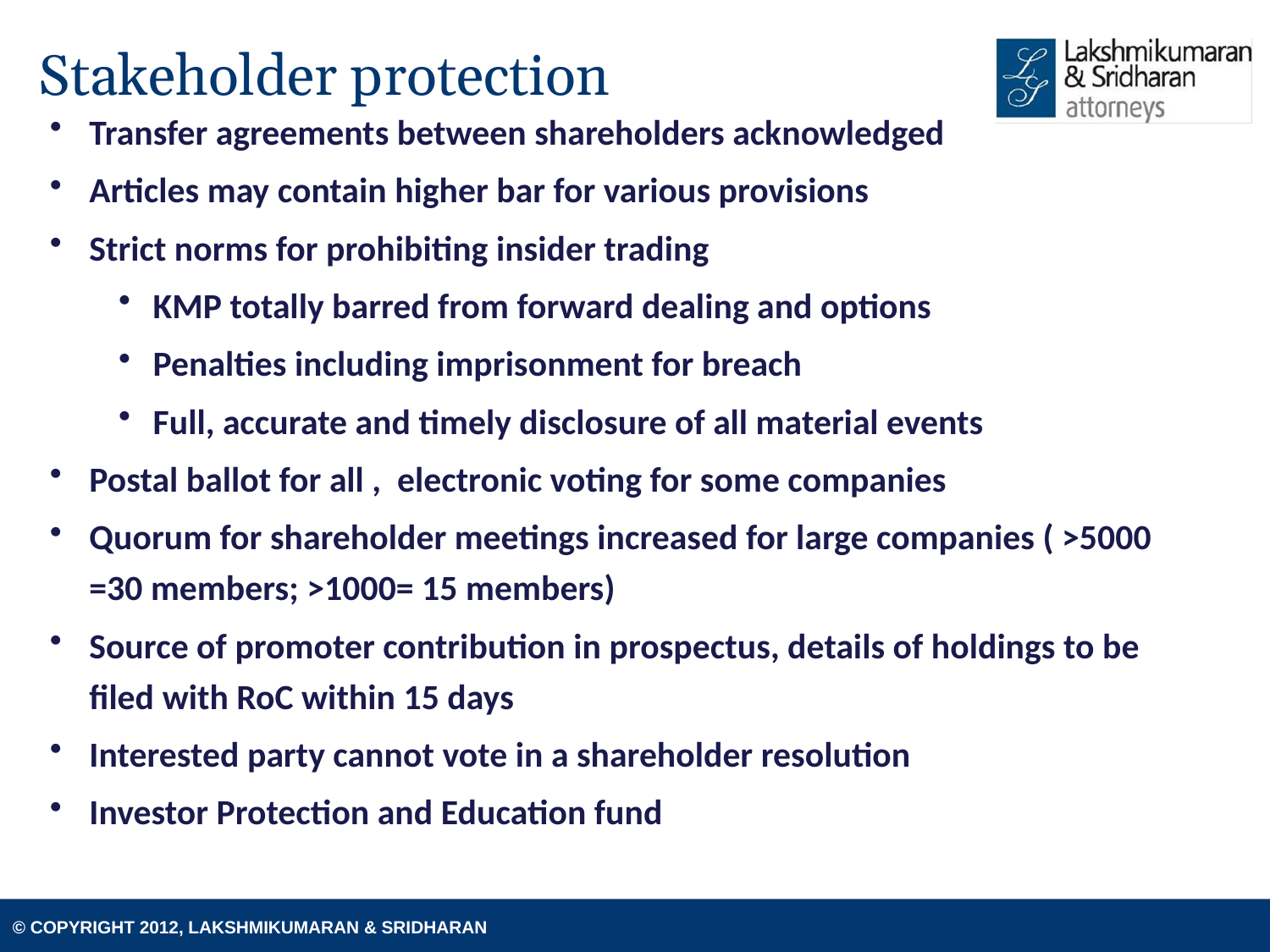

# Stakeholder protection
Transfer agreements between shareholders acknowledged
Articles may contain higher bar for various provisions
Strict norms for prohibiting insider trading
KMP totally barred from forward dealing and options
Penalties including imprisonment for breach
Full, accurate and timely disclosure of all material events
Postal ballot for all ,  electronic voting for some companies
Quorum for shareholder meetings increased for large companies ( >5000 =30 members; >1000= 15 members)
Source of promoter contribution in prospectus, details of holdings to be filed with RoC within 15 days
Interested party cannot vote in a shareholder resolution
Investor Protection and Education fund